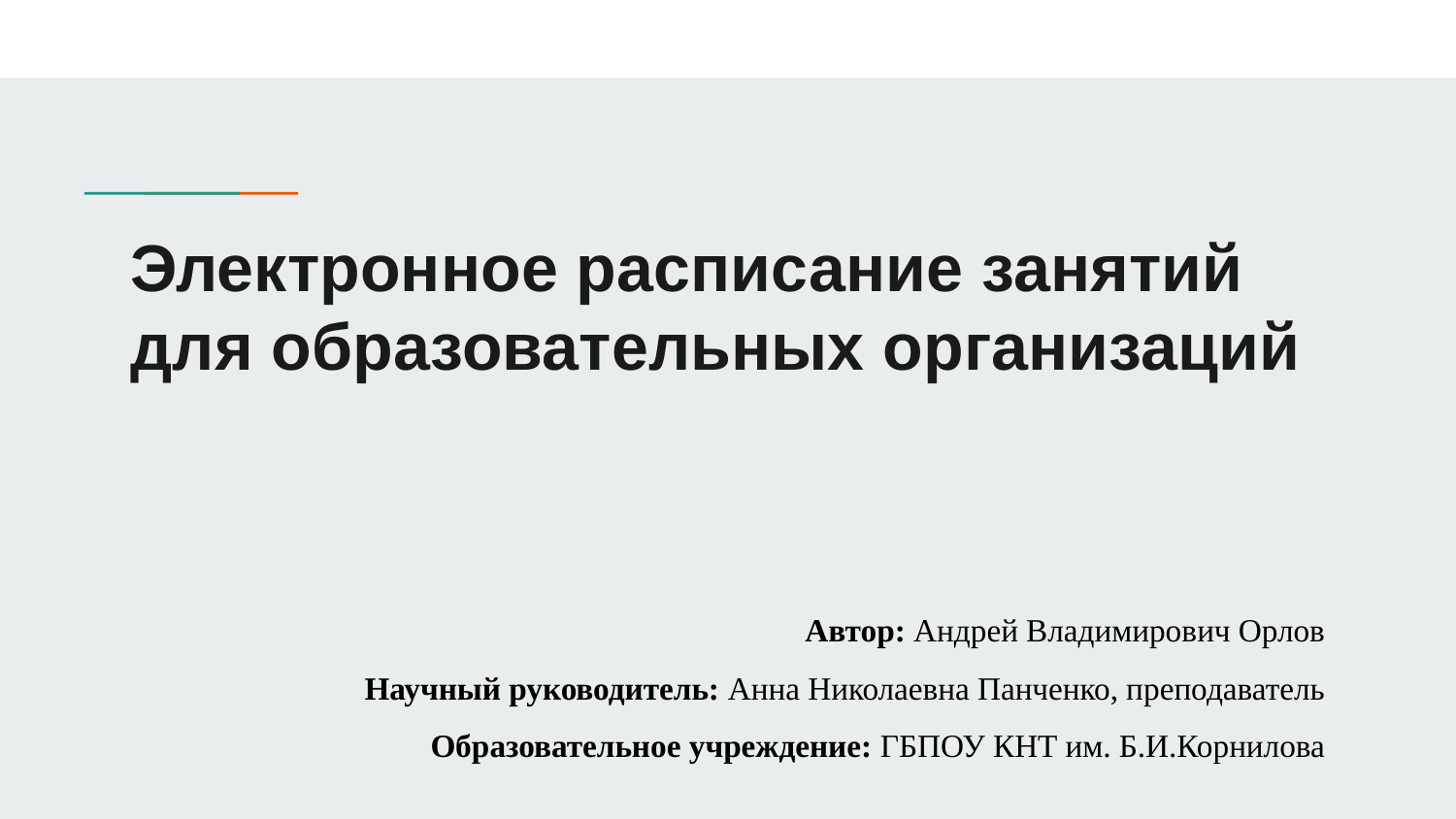

# Электронное расписание занятий для образовательных организаций
Автор: Андрей Владимирович Орлов
Научный руководитель: Анна Николаевна Панченко, преподаватель
Образовательное учреждение: ГБПОУ КНТ им. Б.И.Корнилова